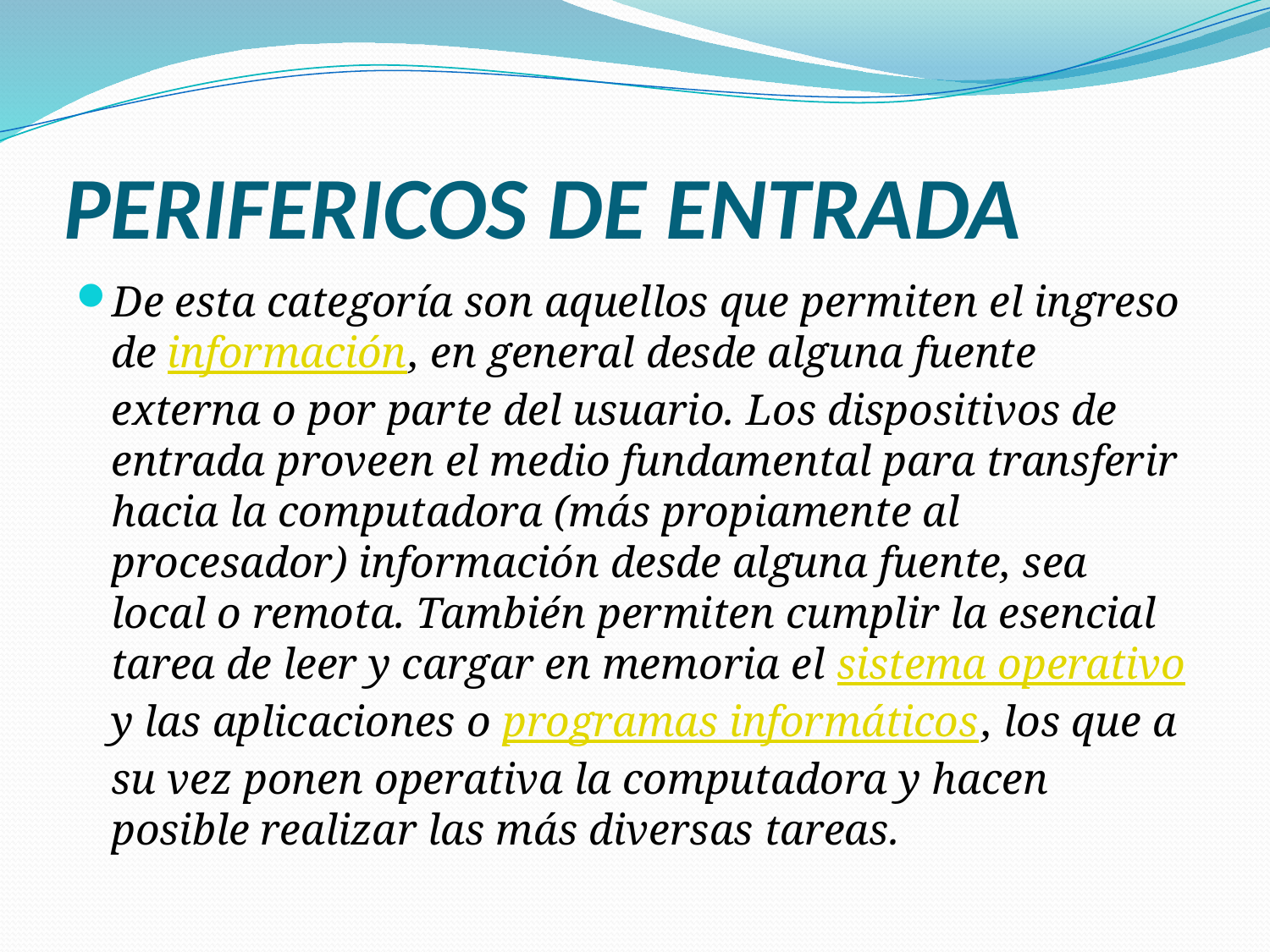

# PERIFERICOS DE ENTRADA
De esta categoría son aquellos que permiten el ingreso de información, en general desde alguna fuente externa o por parte del usuario. Los dispositivos de entrada proveen el medio fundamental para transferir hacia la computadora (más propiamente al procesador) información desde alguna fuente, sea local o remota. También permiten cumplir la esencial tarea de leer y cargar en memoria el sistema operativo y las aplicaciones o programas informáticos, los que a su vez ponen operativa la computadora y hacen posible realizar las más diversas tareas.